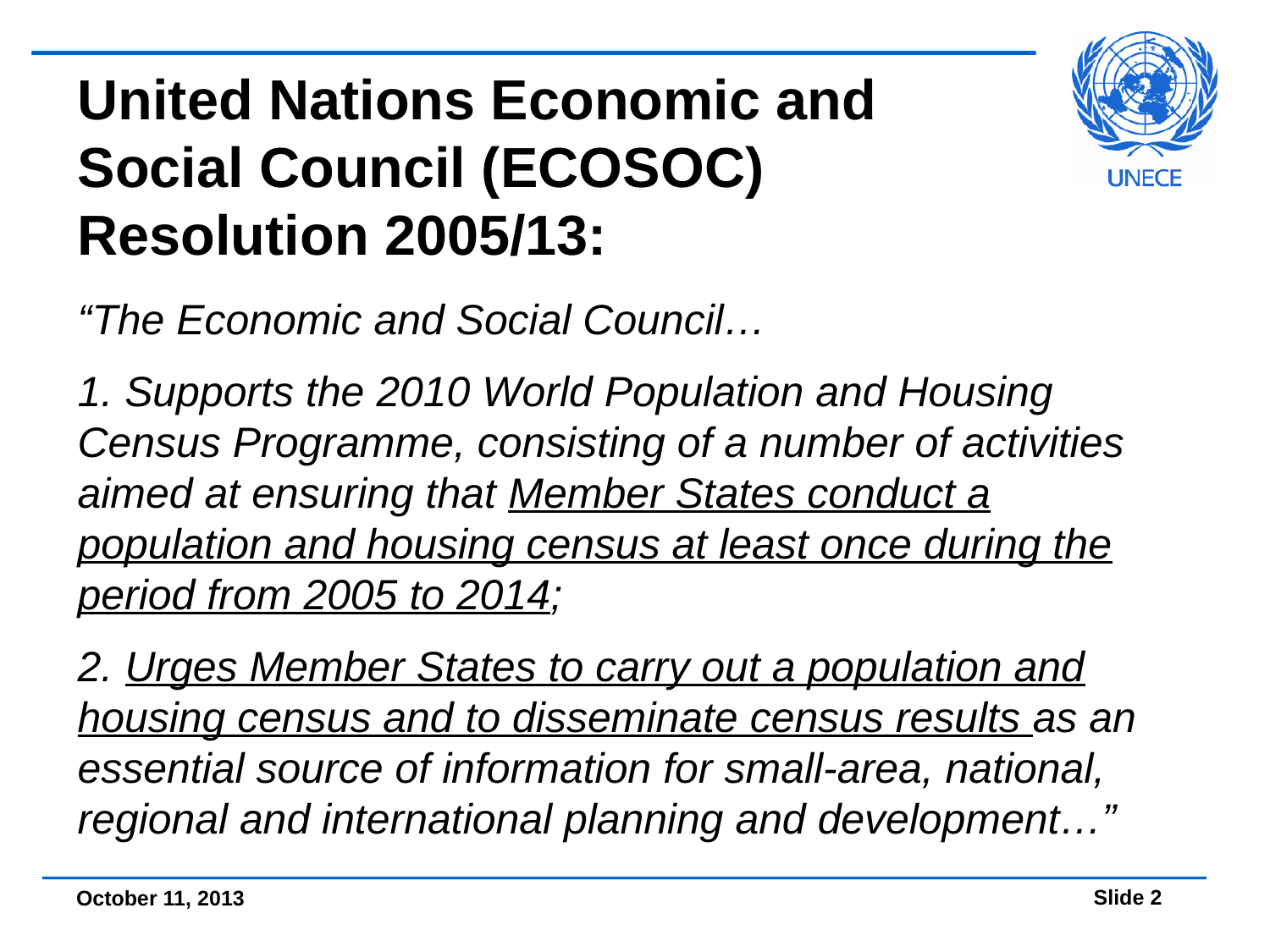

# United Nations Economic and Social Council (ECOSOC) Resolution 2005/13:
“The Economic and Social Council…
1. Supports the 2010 World Population and Housing Census Programme, consisting of a number of activities aimed at ensuring that Member States conduct a population and housing census at least once during the period from 2005 to 2014;
2. Urges Member States to carry out a population and housing census and to disseminate census results as an essential source of information for small-area, national, regional and international planning and development…”
October 11, 2013